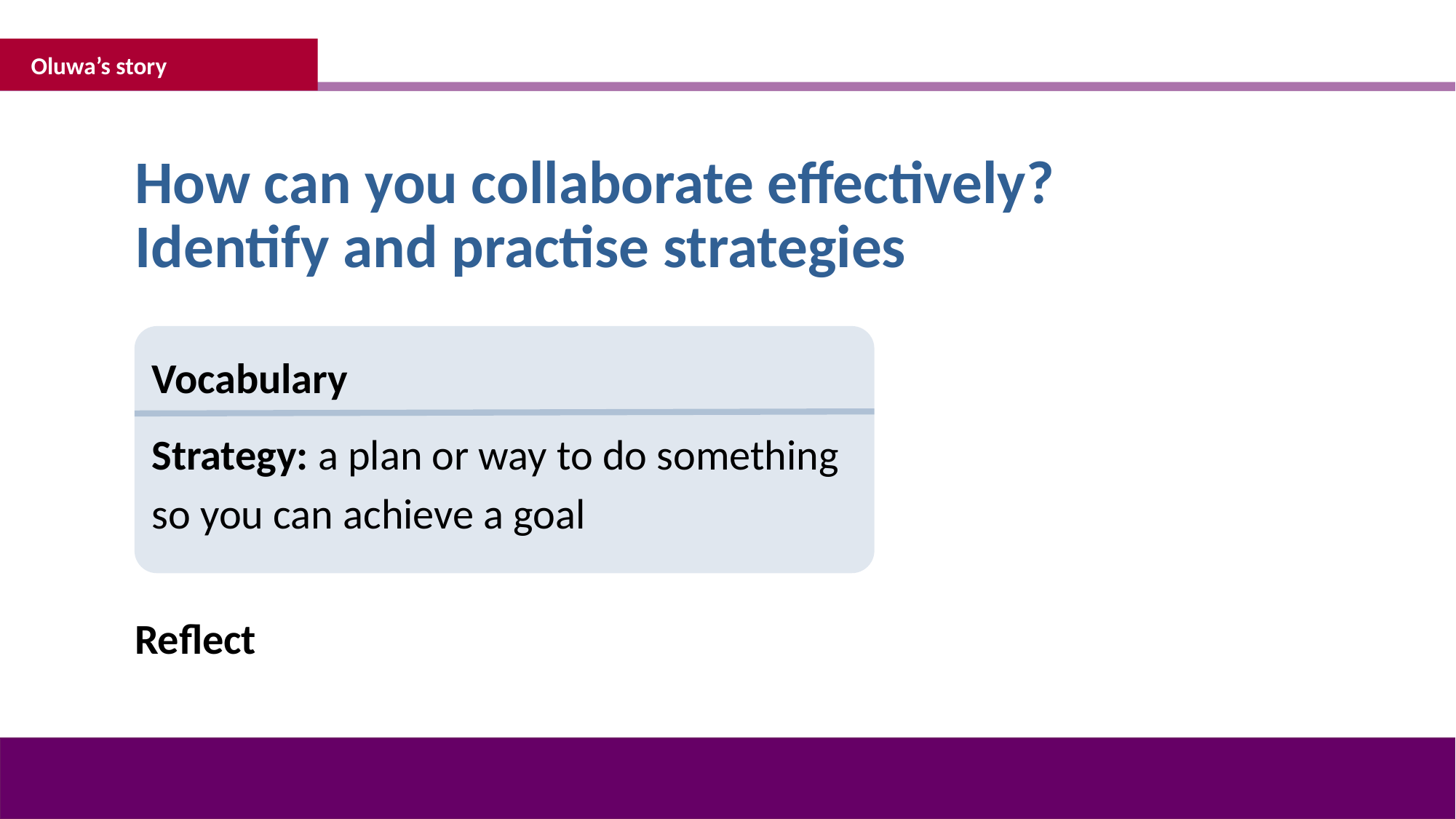

Oluwa’s story
How can you collaborate effectively?
Identify and practise strategies
Vocabulary
Strategy: a plan or way to do something so you can achieve a goal

Reflect